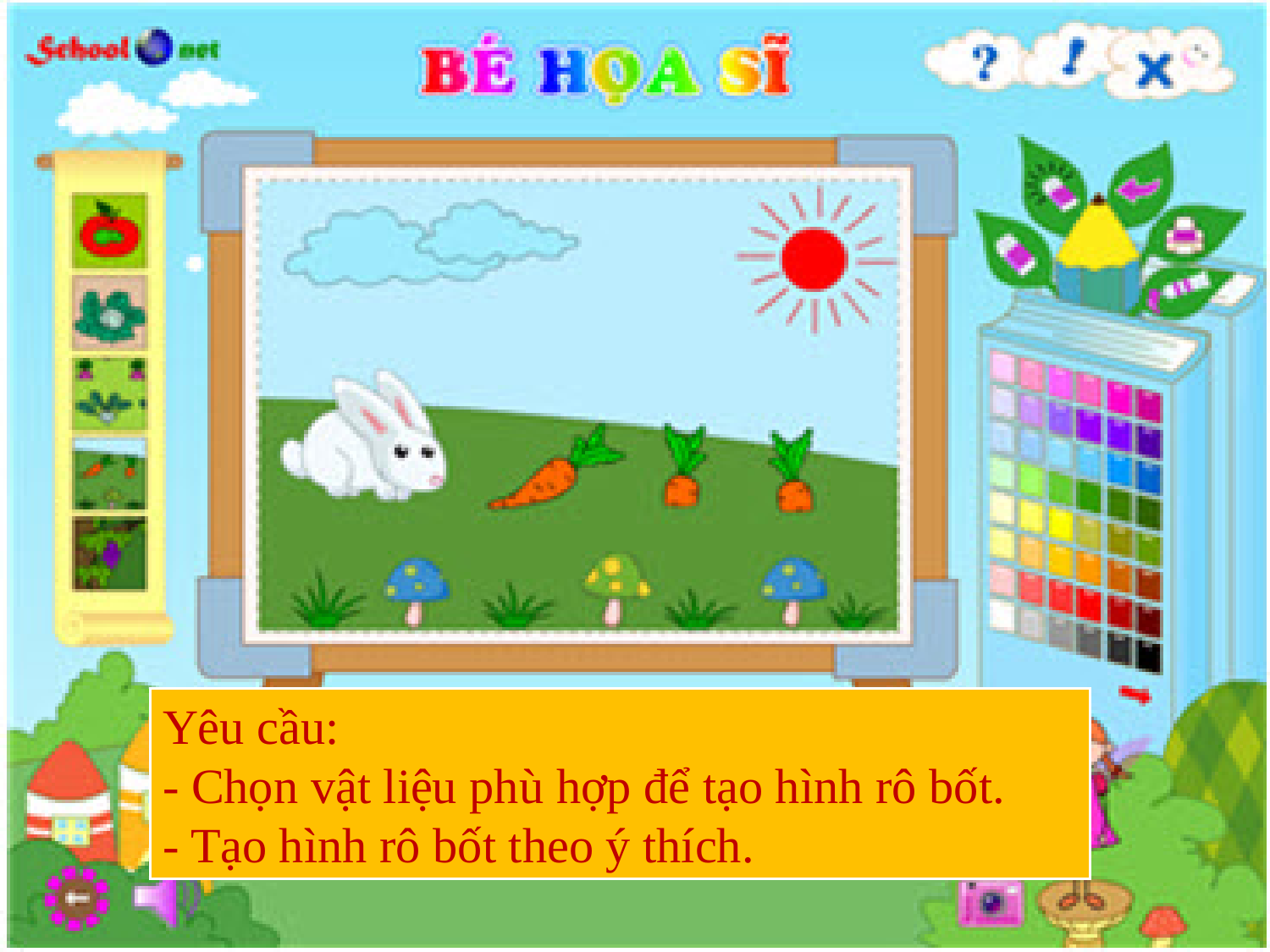

Yêu cầu:
- Chọn vật liệu phù hợp để tạo hình rô bốt.
- Tạo hình rô bốt theo ý thích.